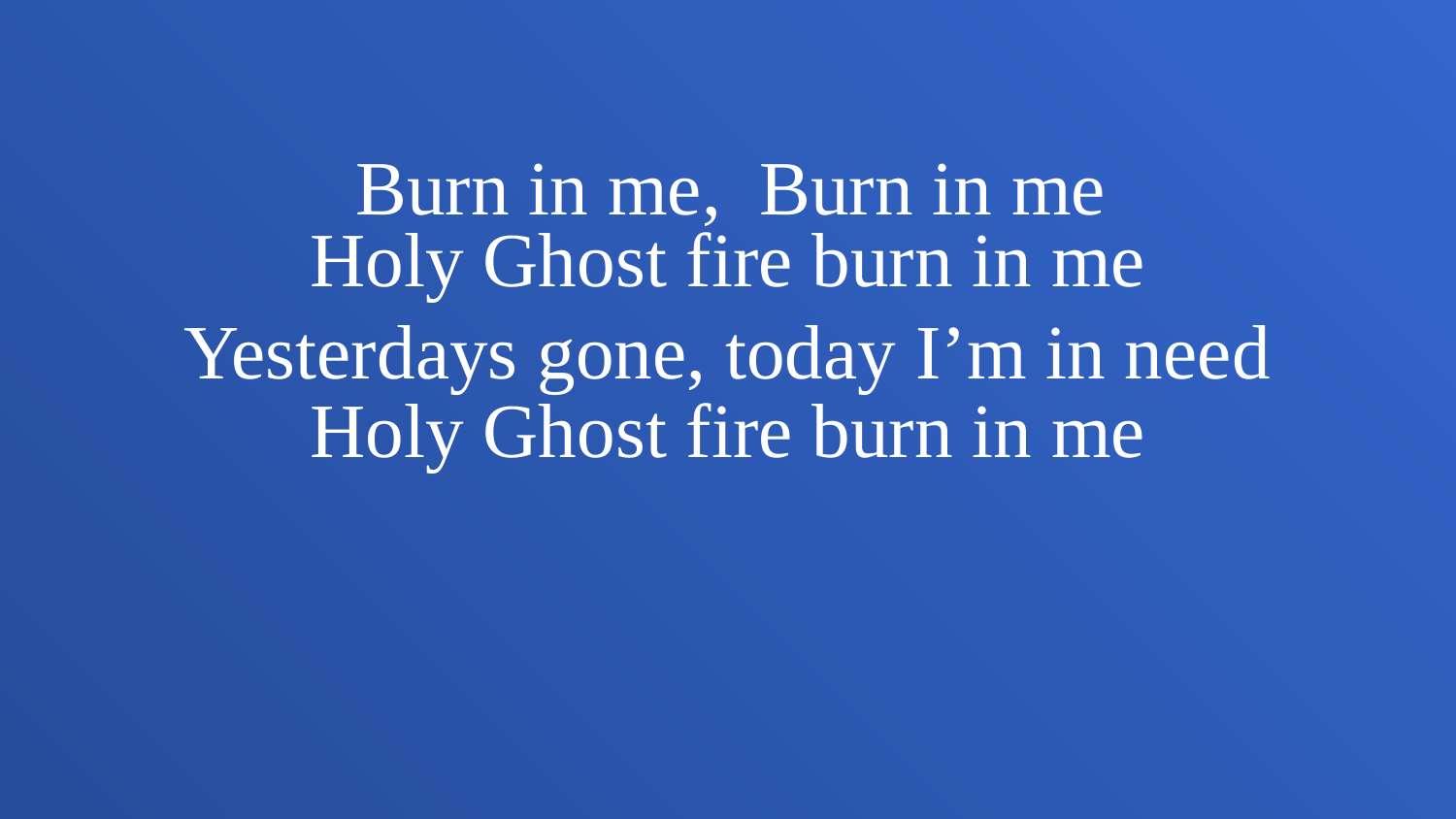

Burn in me,  Burn in me
Holy Ghost fire burn in me
Yesterdays gone, today I’m in need
Holy Ghost fire burn in me